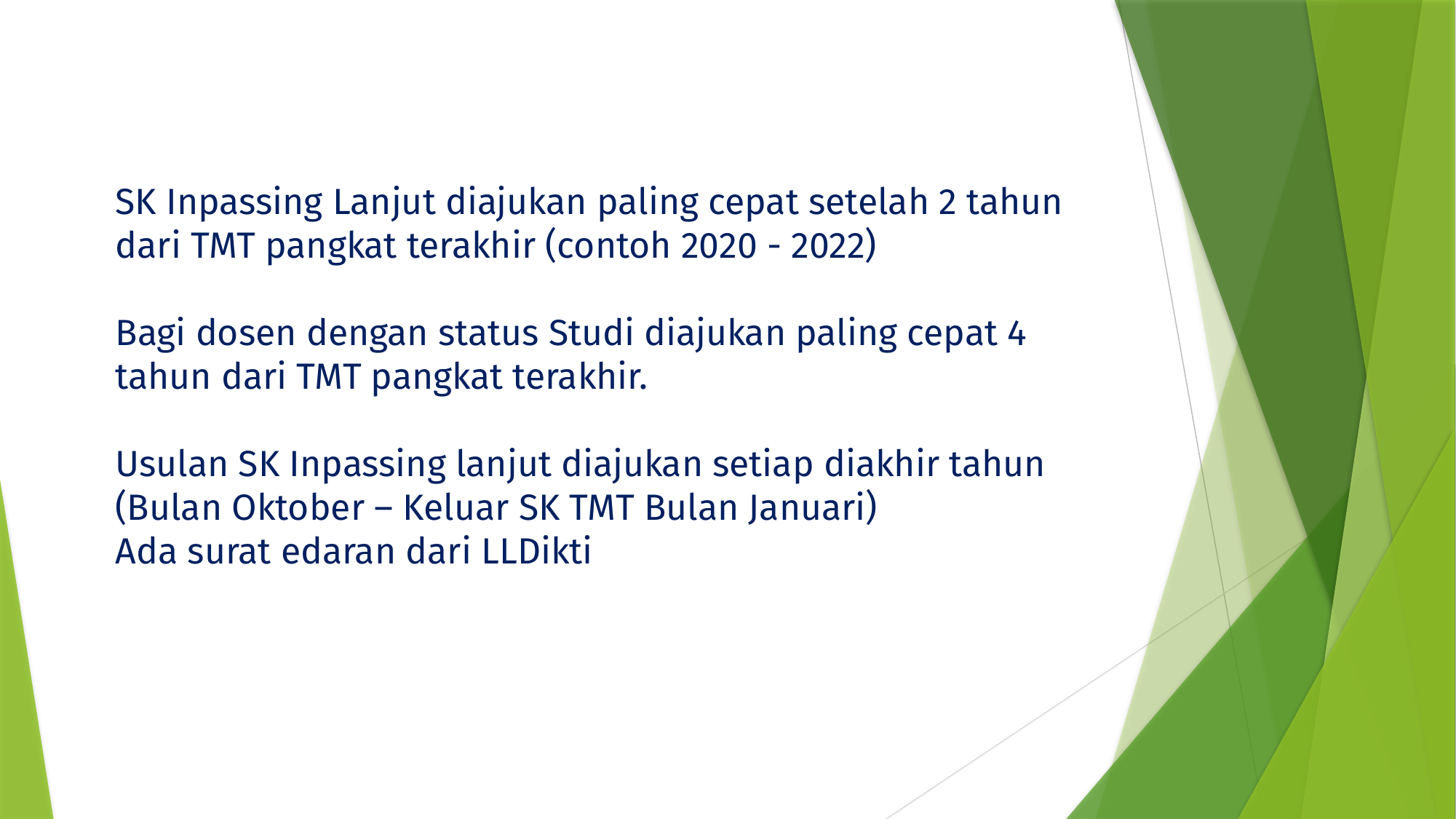

# SK Inpassing Lanjut diajukan paling cepat setelah 2 tahun dari TMT pangkat terakhir (contoh 2020 - 2022) Bagi dosen dengan status Studi diajukan paling cepat 4 tahun dari TMT pangkat terakhir. Usulan SK Inpassing lanjut diajukan setiap diakhir tahun (Bulan Oktober – Keluar SK TMT Bulan Januari) Ada surat edaran dari LLDikti